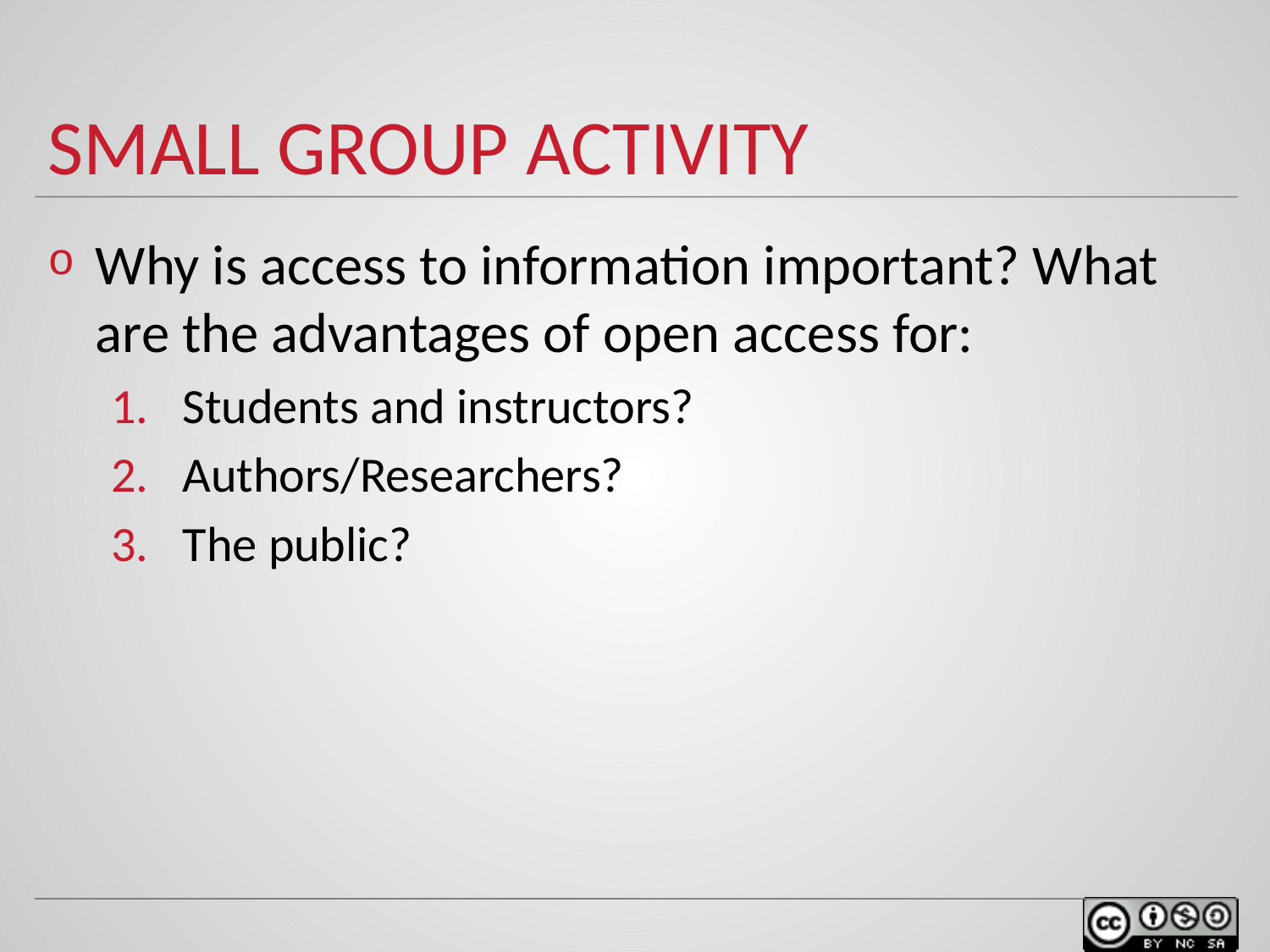

# SMALL GROUP ACTIVITY
Why is access to information important? What are the advantages of open access for:
Students and instructors?
Authors/Researchers?
The public?